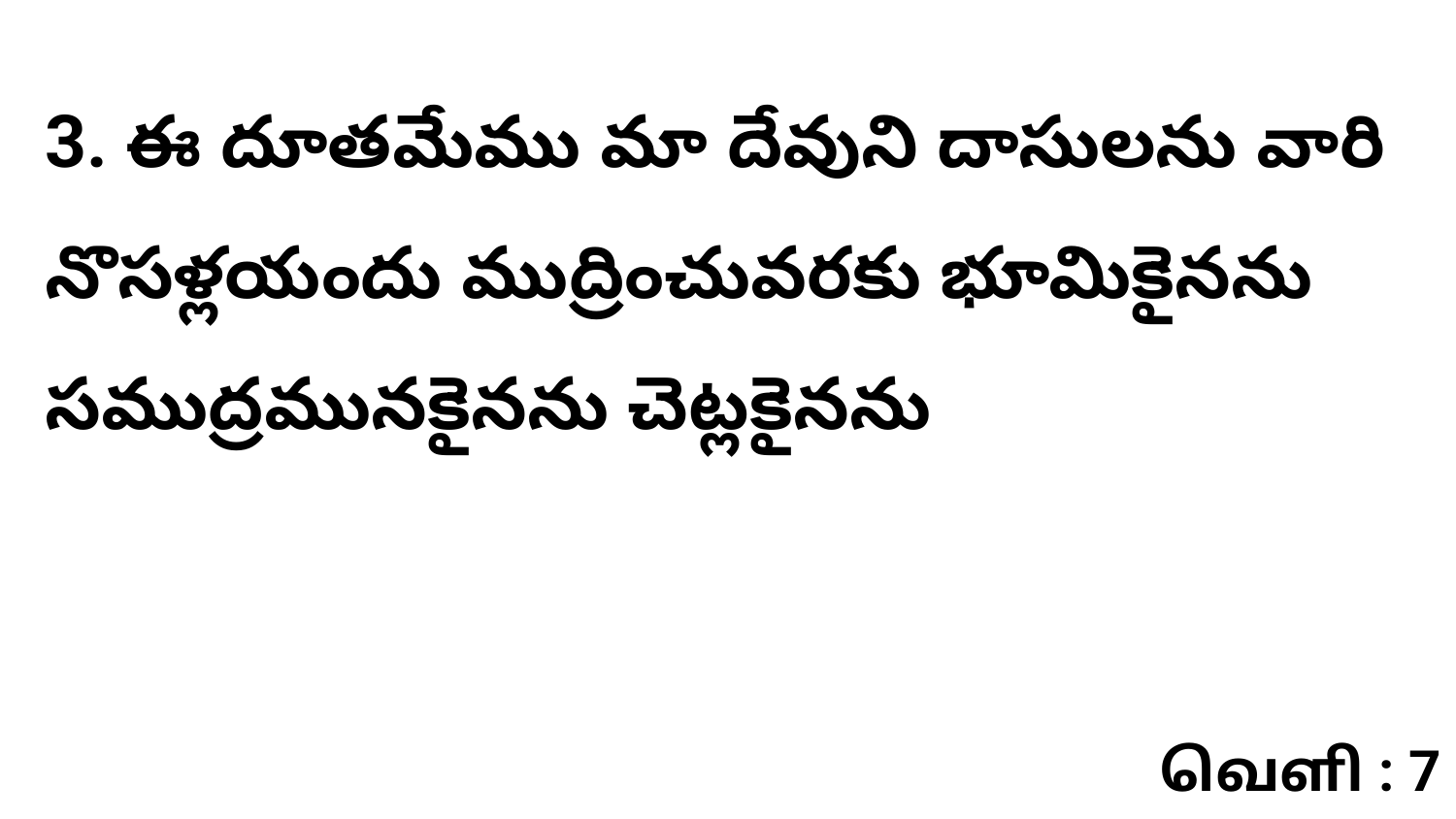

3. ఈ దూతమేము మా దేవుని దాసులను వారి నొసళ్లయందు ముద్రించువరకు భూమికైనను సముద్రమునకైనను చెట్లకైనను
வெளி : 7